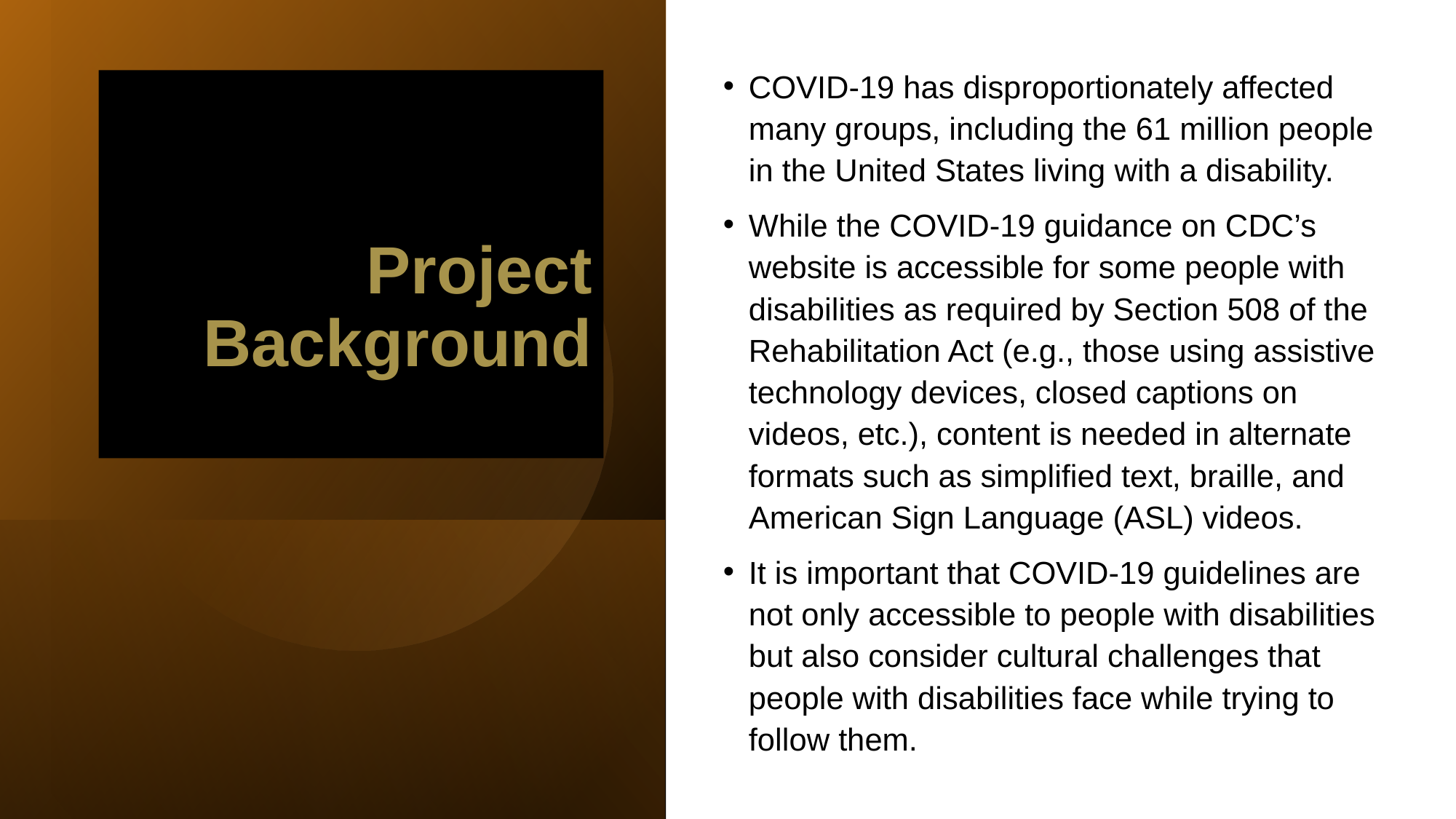

COVID-19 has disproportionately affected many groups, including the 61 million people in the United States living with a disability.
While the COVID-19 guidance on CDC’s website is accessible for some people with disabilities as required by Section 508 of the Rehabilitation Act (e.g., those using assistive technology devices, closed captions on videos, etc.), content is needed in alternate formats such as simplified text, braille, and American Sign Language (ASL) videos.
It is important that COVID-19 guidelines are not only accessible to people with disabilities but also consider cultural challenges that people with disabilities face while trying to follow them.

# Project Background